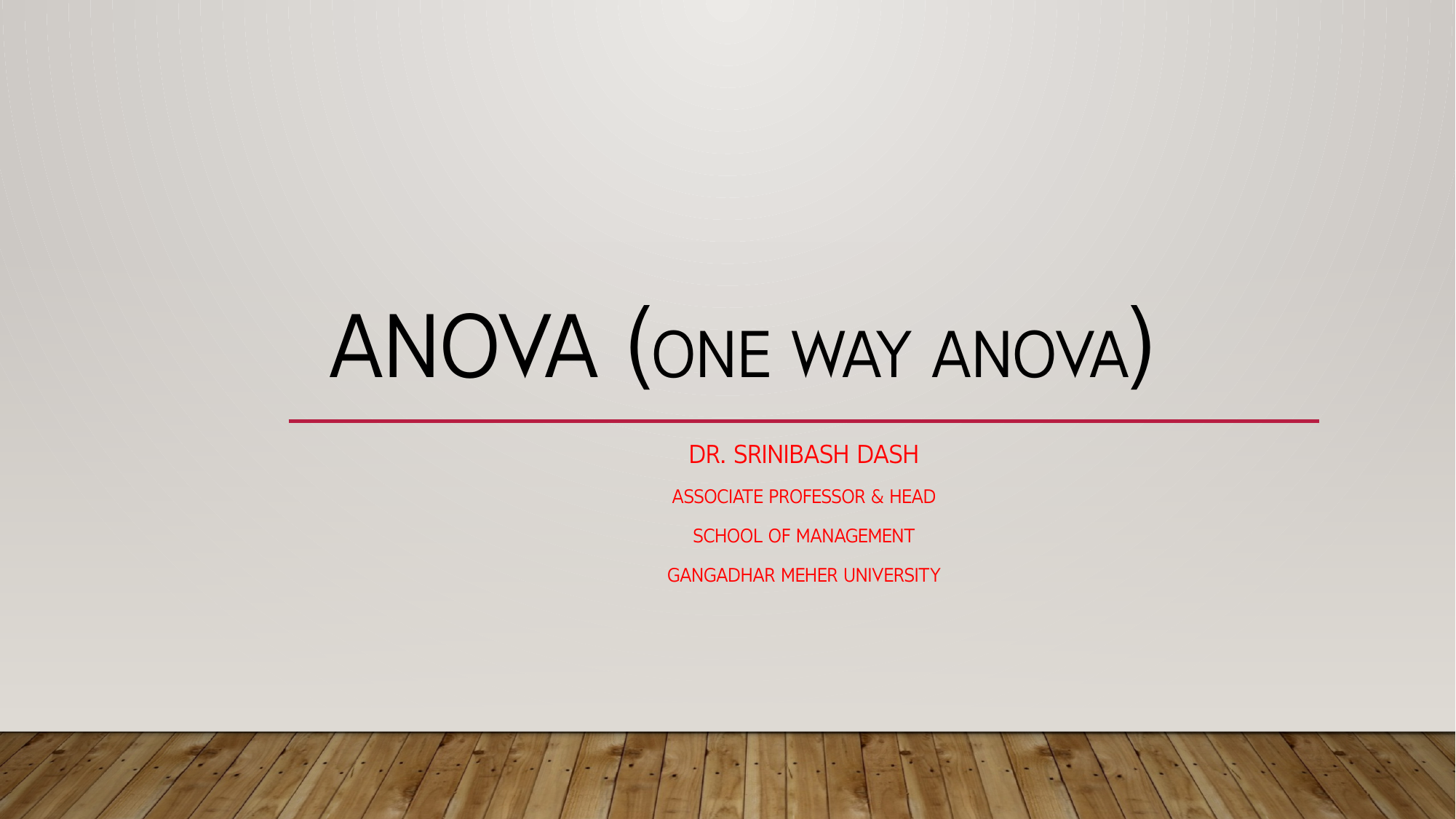

# ANOVA (one way ANOVA)
Dr. Srinibash Dash
Associate Professor & Head
School of Management
Gangadhar Meher University